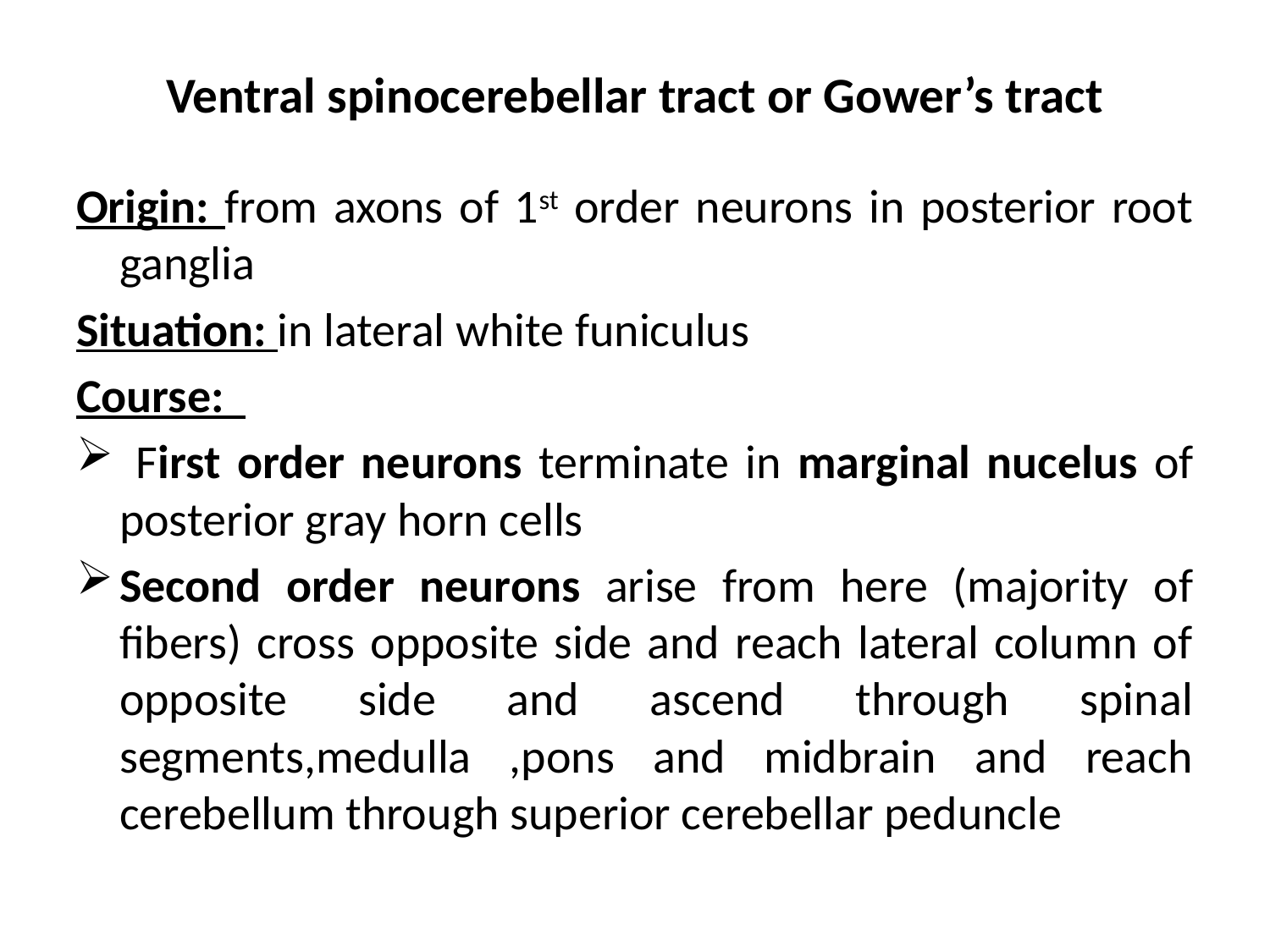

# Ventral spinocerebellar tract or Gower’s tract
Origin: from axons of 1st order neurons in posterior root ganglia
Situation: in lateral white funiculus
Course:
 First order neurons terminate in marginal nucelus of posterior gray horn cells
Second order neurons arise from here (majority of fibers) cross opposite side and reach lateral column of opposite side and ascend through spinal segments,medulla ,pons and midbrain and reach cerebellum through superior cerebellar peduncle